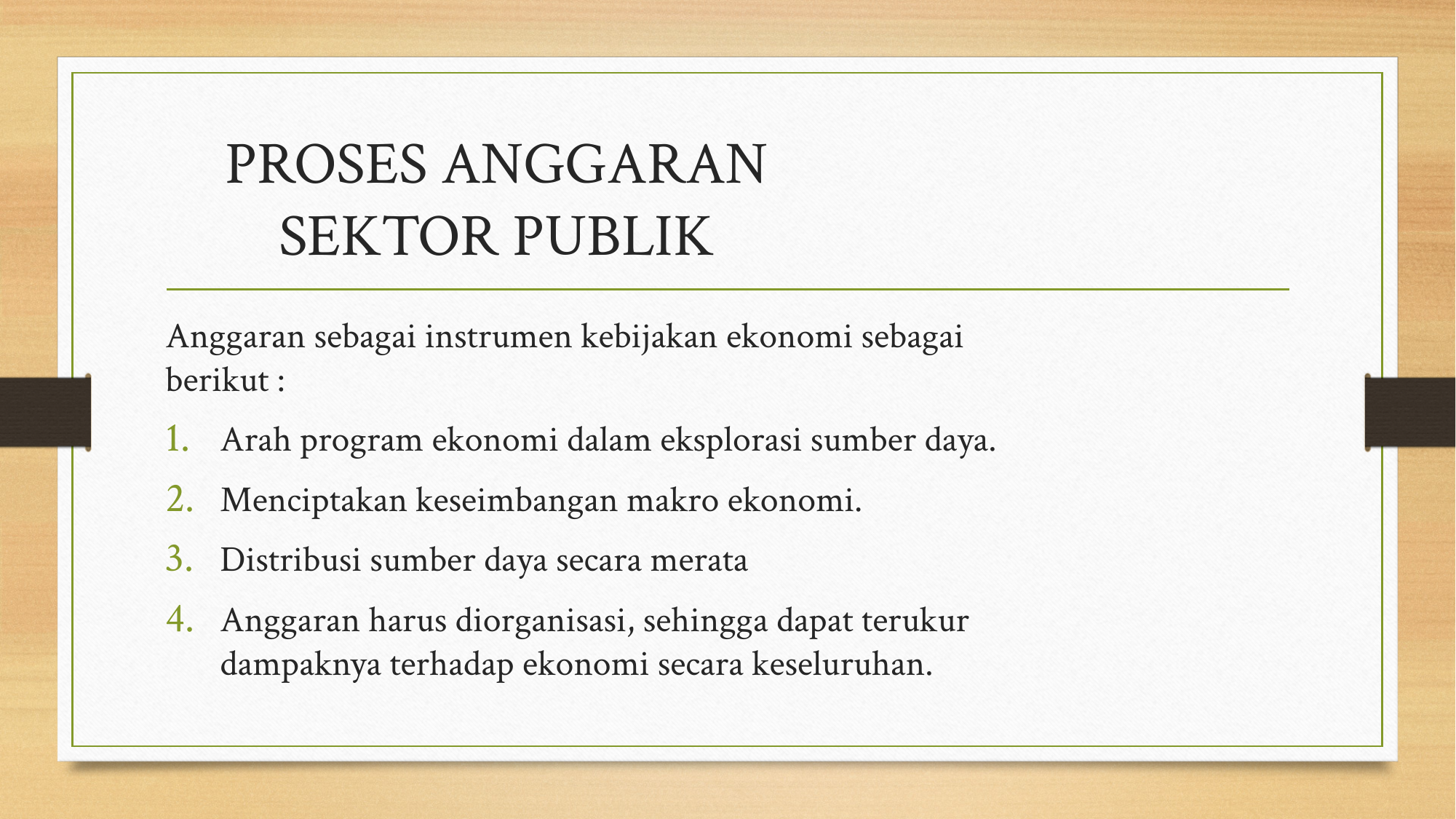

# PROSES ANGGARAN SEKTOR PUBLIK
Anggaran sebagai instrumen kebijakan ekonomi sebagai berikut :
Arah program ekonomi dalam eksplorasi sumber daya.
Menciptakan keseimbangan makro ekonomi.
Distribusi sumber daya secara merata
Anggaran harus diorganisasi, sehingga dapat terukur dampaknya terhadap ekonomi secara keseluruhan.